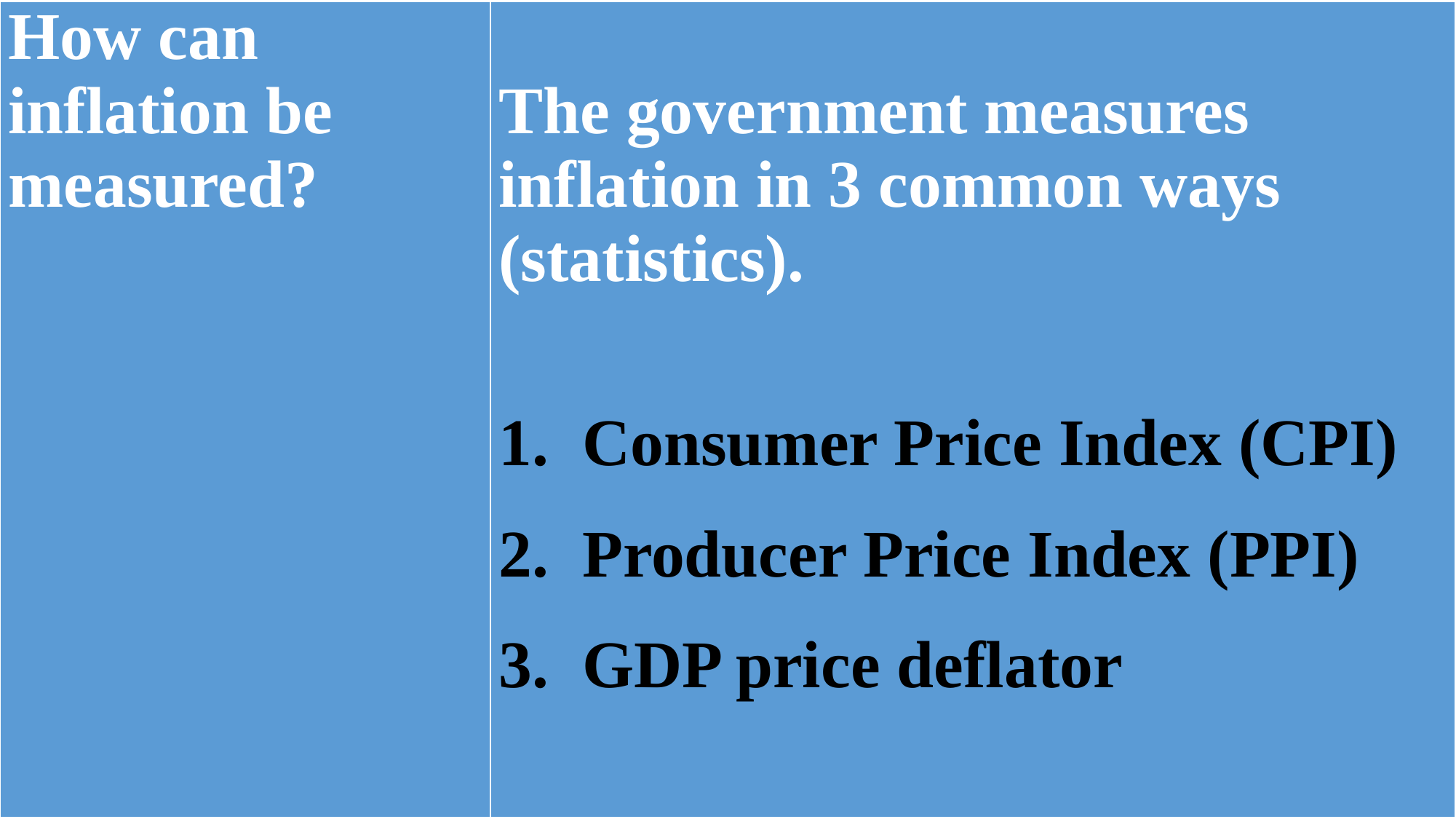

| How can inflation be measured? | The government measures inflation in 3 common ways (statistics).   1. Consumer Price Index (CPI) 2. Producer Price Index (PPI) 3. GDP price deflator |
| --- | --- |